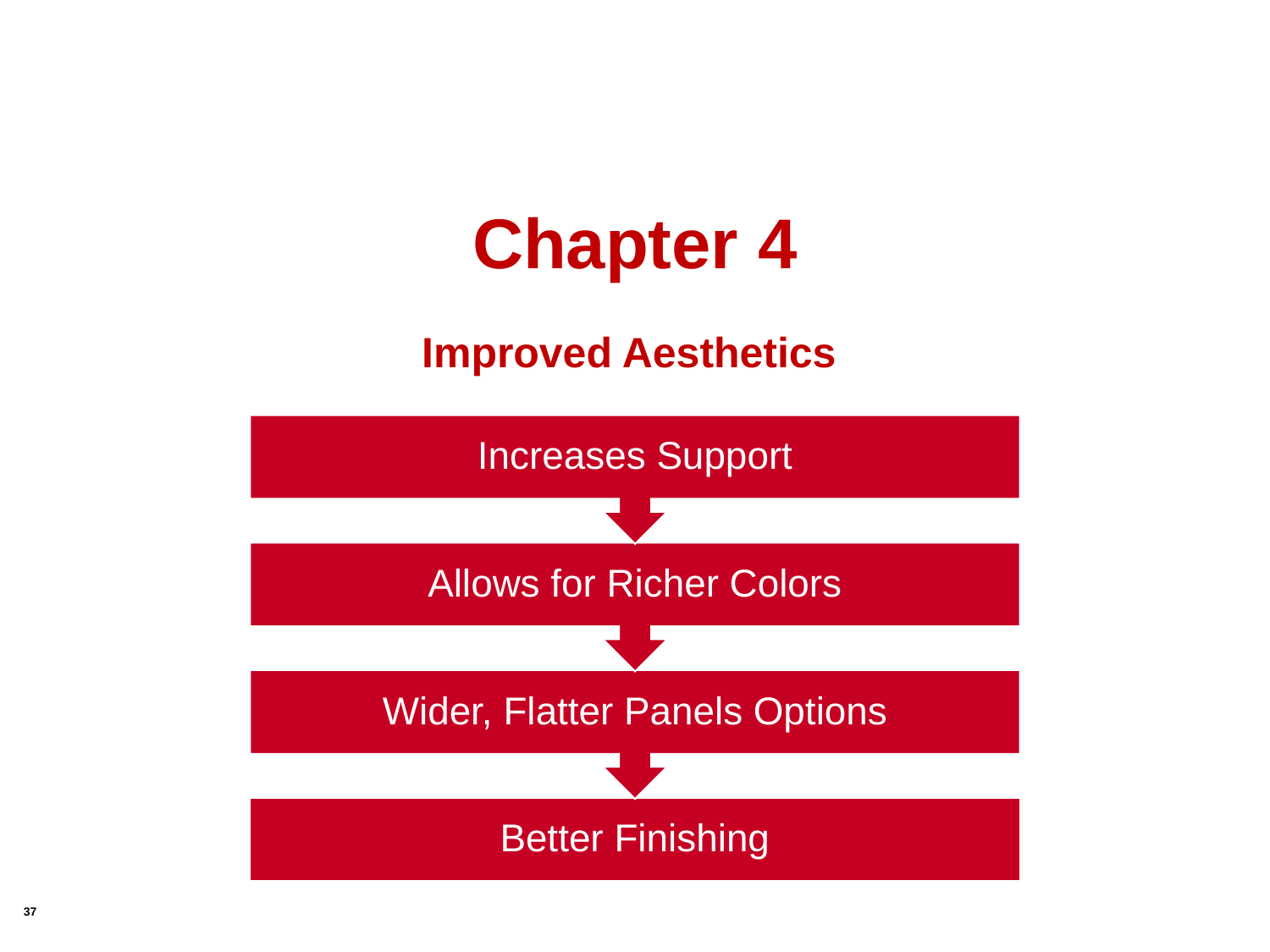

# Chapter 4 Improved Aesthetics
Better Finishing
Wider, Flatter Panels Options
Allows for Richer Colors
Increases Support
37